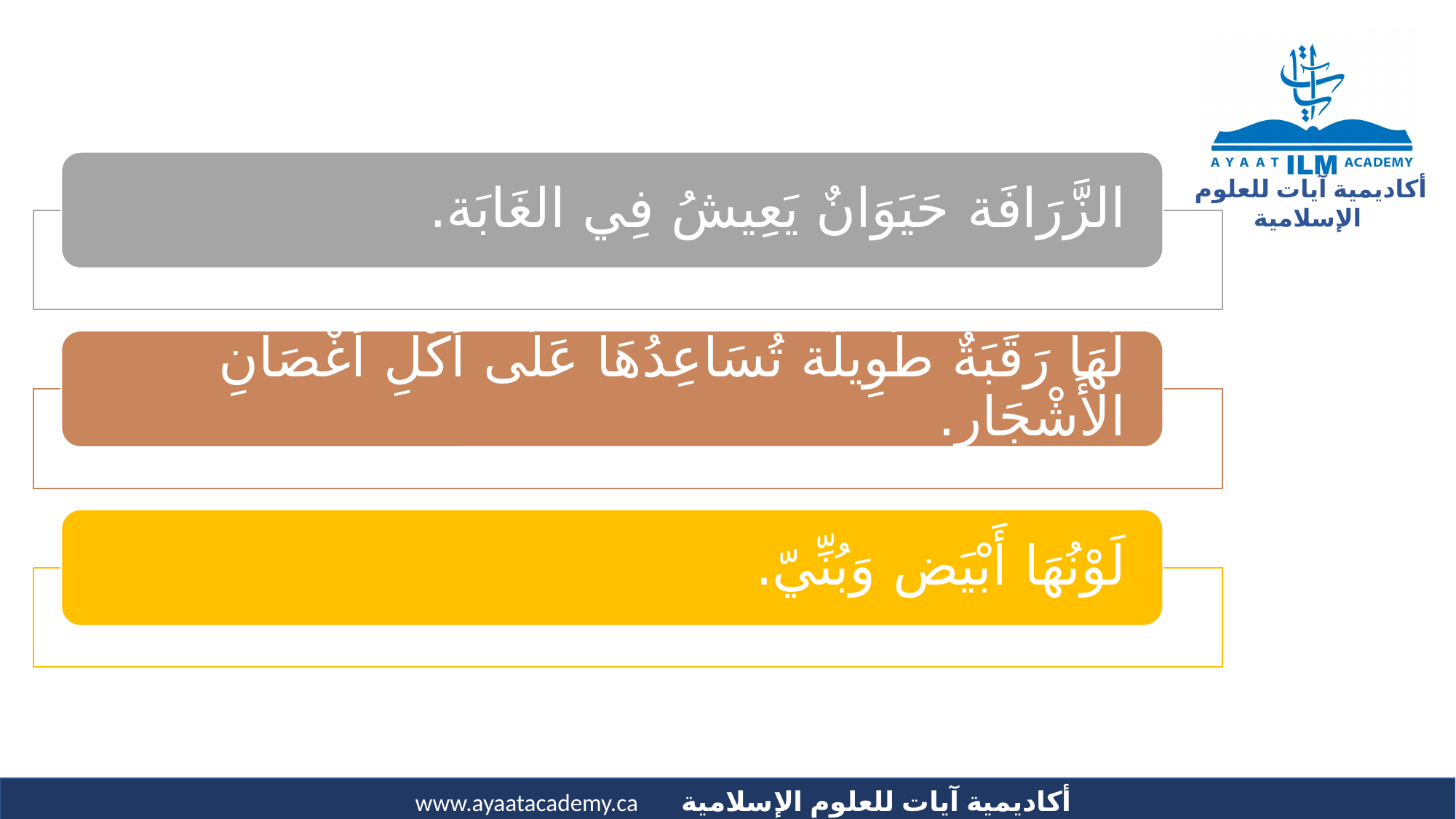

الزَّرَافَة حَيَوَانٌ يَعِيشُ فِي الغَابَة.
لَهَا رَقَبَةٌ طَوِيلَة تُسَاعِدُهَا عَلَى أَكْلِ أَغْصَانِ الأَشْجَار.
لَوْنُهَا أَبْيَض وَبُنِّيّ.